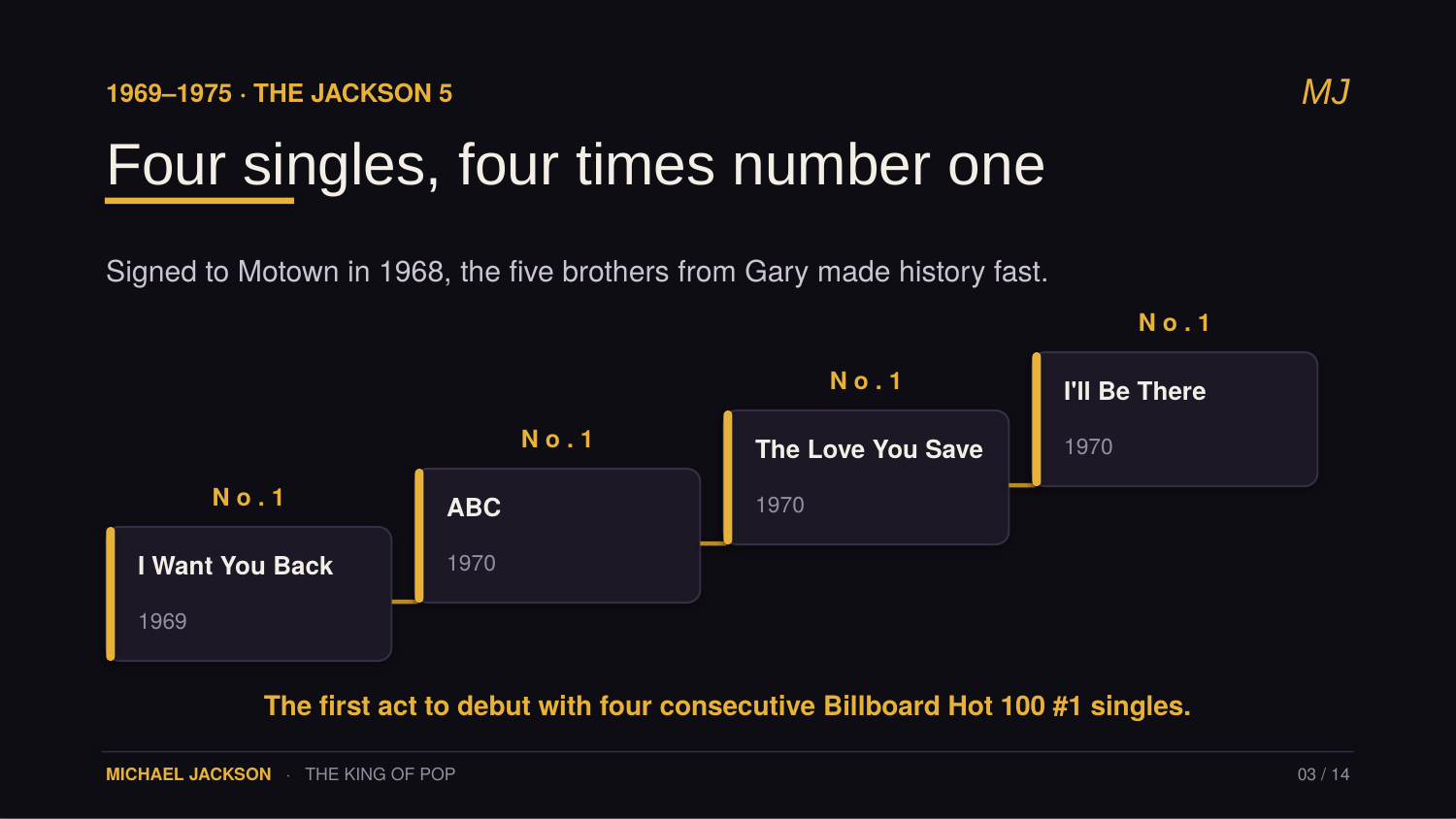

MJ
1969–1975 · THE JACKSON 5
Four singles, four times number one

Signed to Motown in 1968, the five brothers from Gary made history fast.
N o . 1

N o . 1
I'll Be There

N o . 1
1970
The Love You Save

N o . 1

1970
ABC

1970
I Want You Back

1969
The first act to debut with four consecutive Billboard Hot 100 #1 singles.

MICHAEL JACKSON   ·   THE KING OF POP
03 / 14